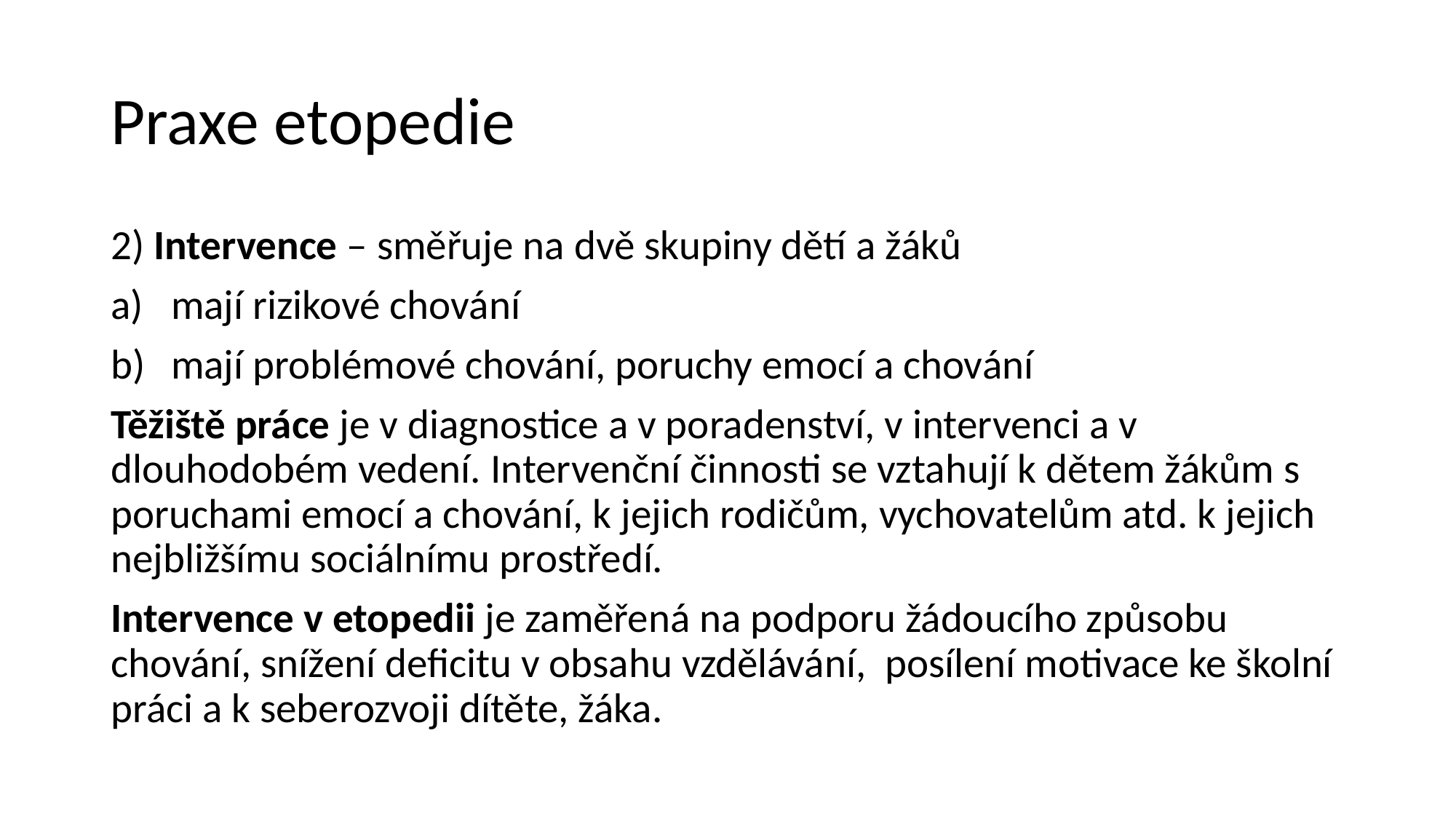

# Praxe etopedie
2) Intervence – směřuje na dvě skupiny dětí a žáků
mají rizikové chování
mají problémové chování, poruchy emocí a chování
Těžiště práce je v diagnostice a v poradenství, v intervenci a v dlouhodobém vedení. Intervenční činnosti se vztahují k dětem žákům s poruchami emocí a chování, k jejich rodičům, vychovatelům atd. k jejich nejbližšímu sociálnímu prostředí.
Intervence v etopedii je zaměřená na podporu žádoucího způsobu chování, snížení deficitu v obsahu vzdělávání,  posílení motivace ke školní práci a k seberozvoji dítěte, žáka.